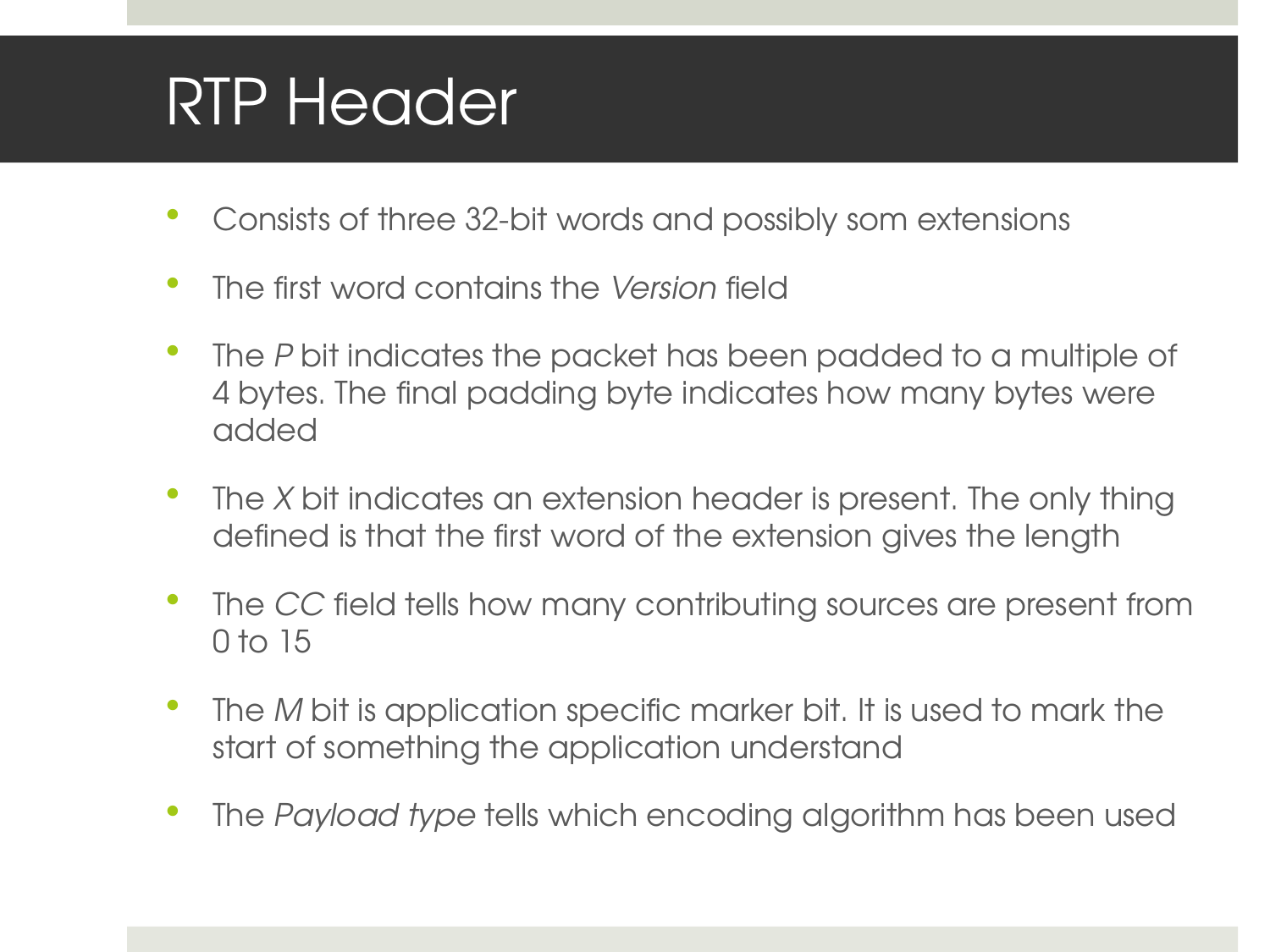

# RTP Header
Consists of three 32-bit words and possibly som extensions
The first word contains the Version field
The P bit indicates the packet has been padded to a multiple of 4 bytes. The final padding byte indicates how many bytes were added
The X bit indicates an extension header is present. The only thing defined is that the first word of the extension gives the length
The CC field tells how many contributing sources are present from 0 to 15
The M bit is application specific marker bit. It is used to mark the start of something the application understand
The Payload type tells which encoding algorithm has been used